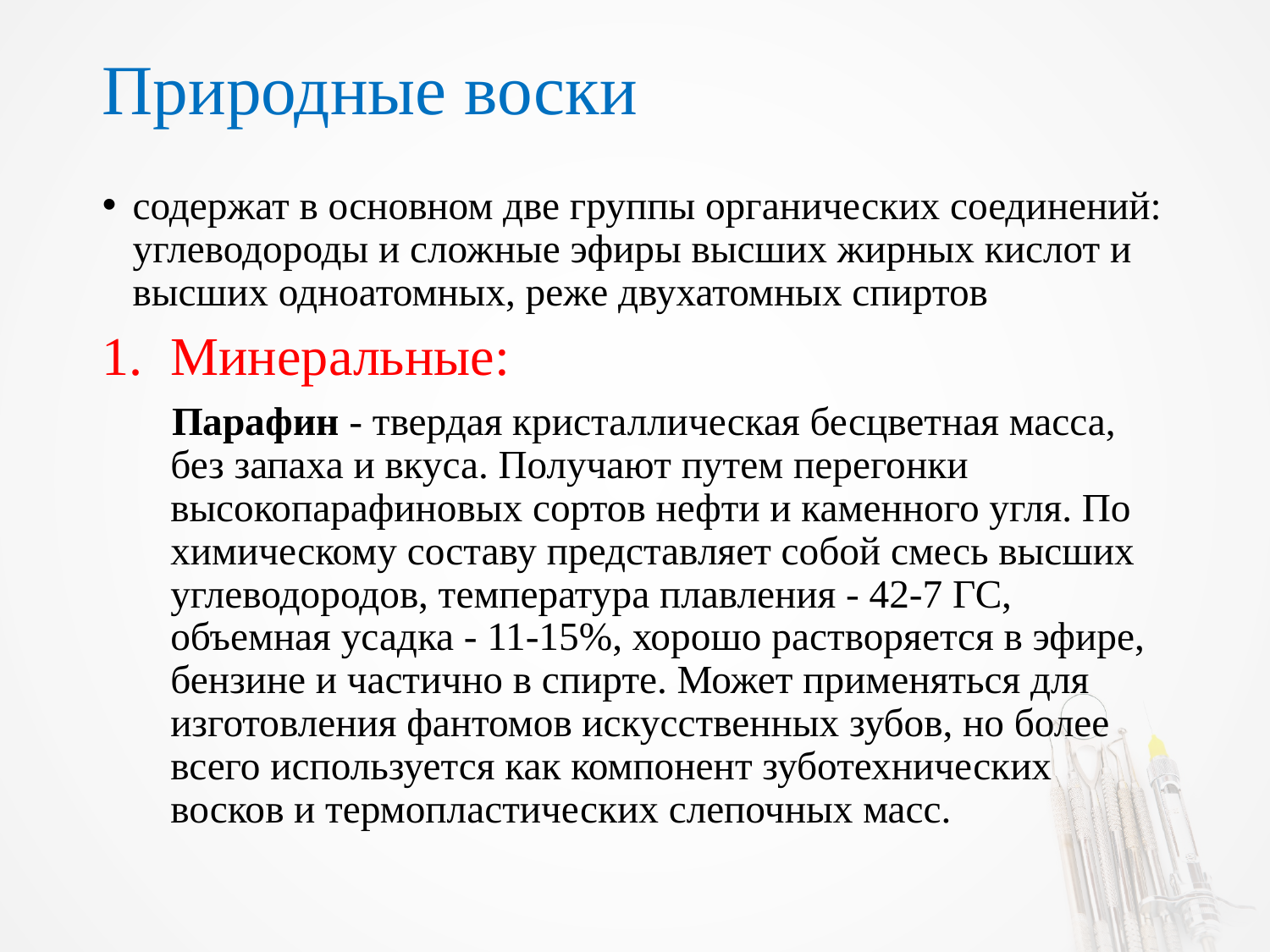

# Природные воски
содержат в основном две группы органических соединений: углеводороды и сложные эфиры высших жирных кислот и высших одноатомных, реже двухатомных спиртов
Минеральные:
       Парафин - твердая кристаллическая бесцветная масса, без запаха и вкуса. Получают путем перегонки высокопарафиновых сортов нефти и каменного угля. По химическому составу представляет собой смесь высших углеводородов, температура плавления - 42-7 ГС, объемная усадка - 11-15%, хорошо растворяется в эфире, бензине и частично в спирте. Может применяться для изготовления фантомов искусственных зубов, но более всего используется как компонент зуботехнических восков и термопластических слепочных масс.